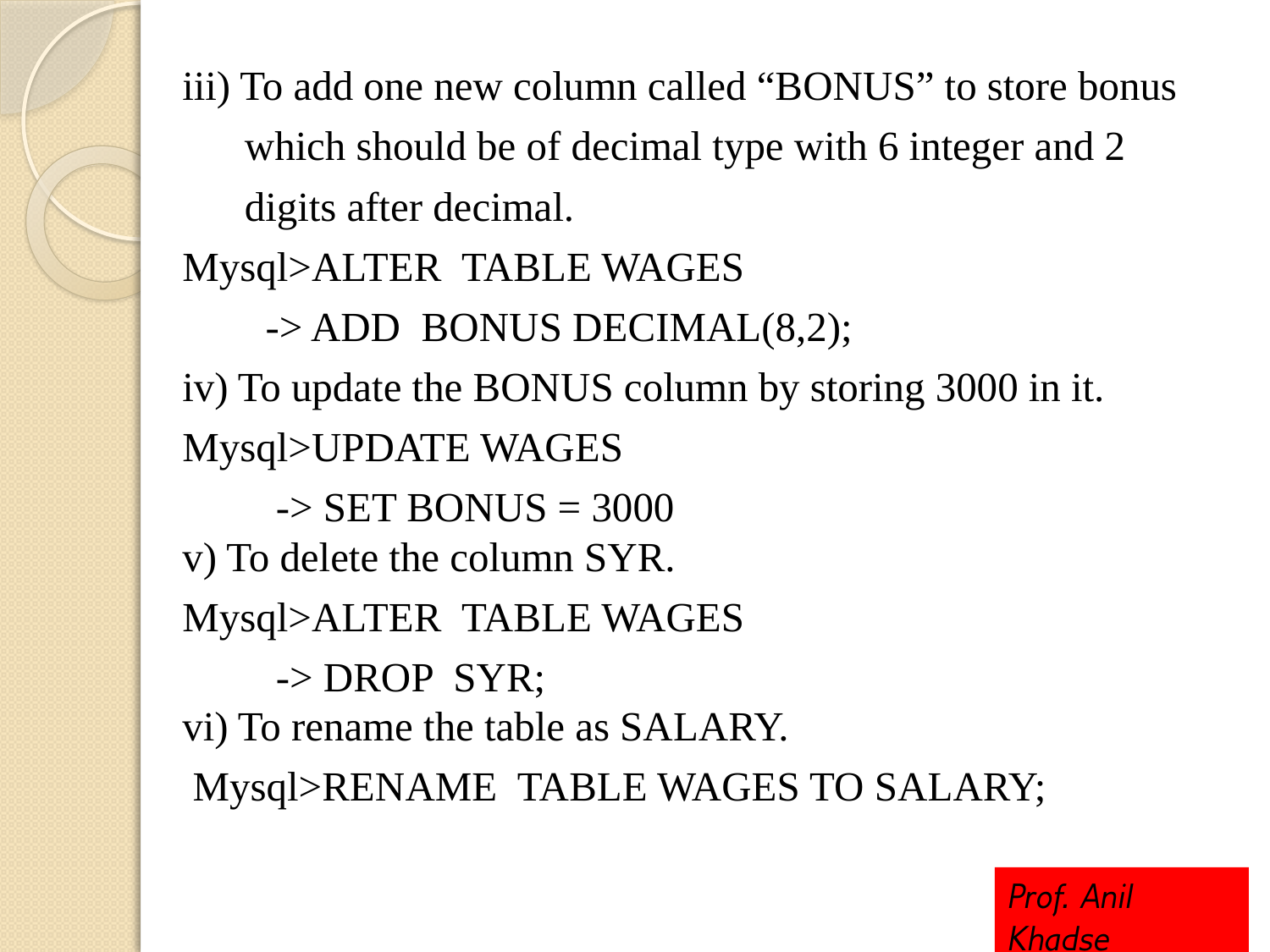

iii) To add one new column called “BONUS” to store bonus
      which should be of decimal type with 6 integer and 2
      digits after decimal.
Mysql>ALTER  TABLE WAGES
        -> ADD  BONUS DECIMAL(8,2);
iv) To update the BONUS column by storing 3000 in it.
Mysql>UPDATE WAGES
         -> SET BONUS = 3000
v) To delete the column SYR.
Mysql>ALTER  TABLE WAGES
         -> DROP  SYR;
vi) To rename the table as SALARY.
 Mysql>RENAME  TABLE WAGES TO SALARY;
Prof. Anil Khadse